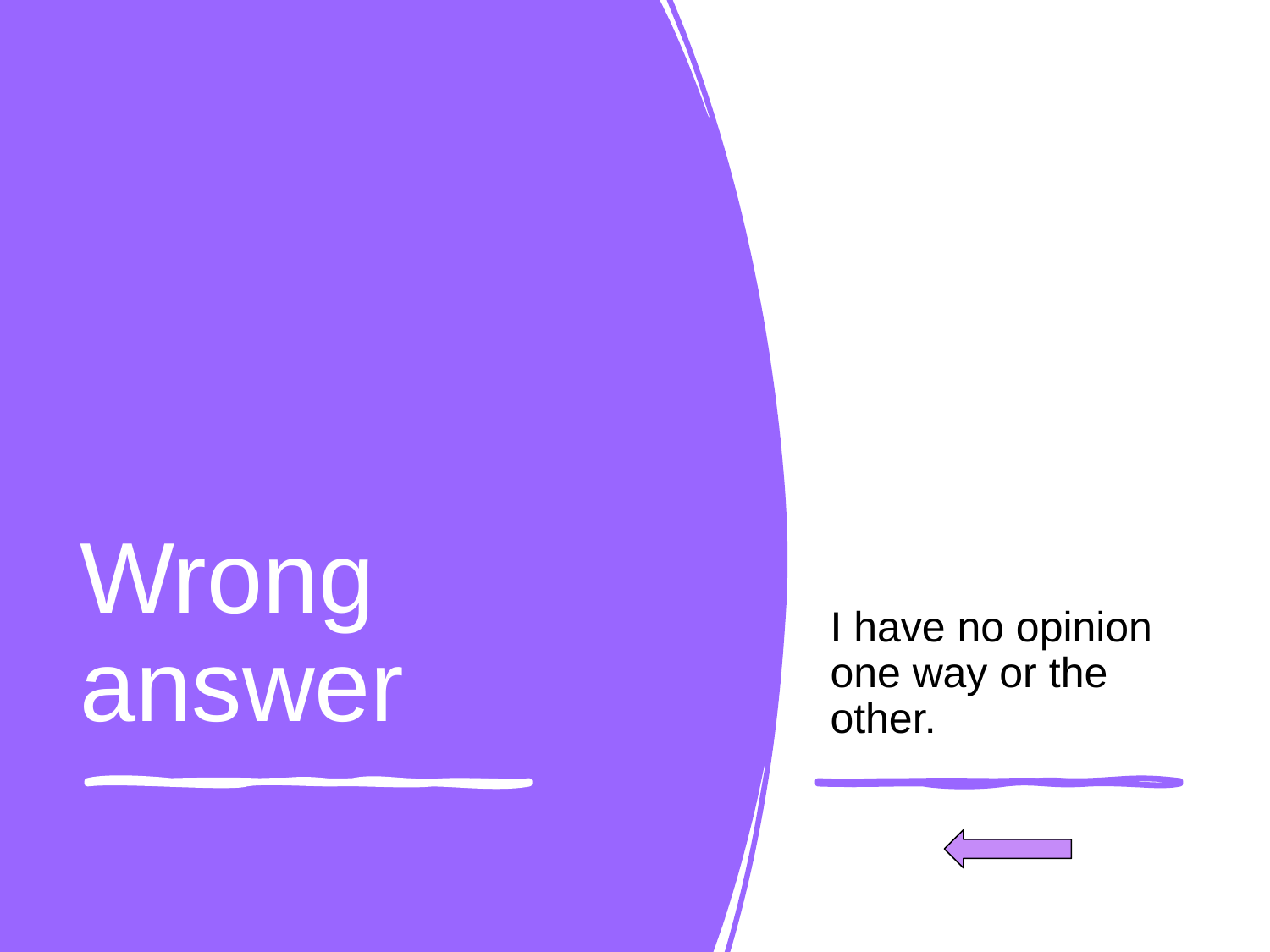

I have no opinion one way or the other.
# Wrong answer